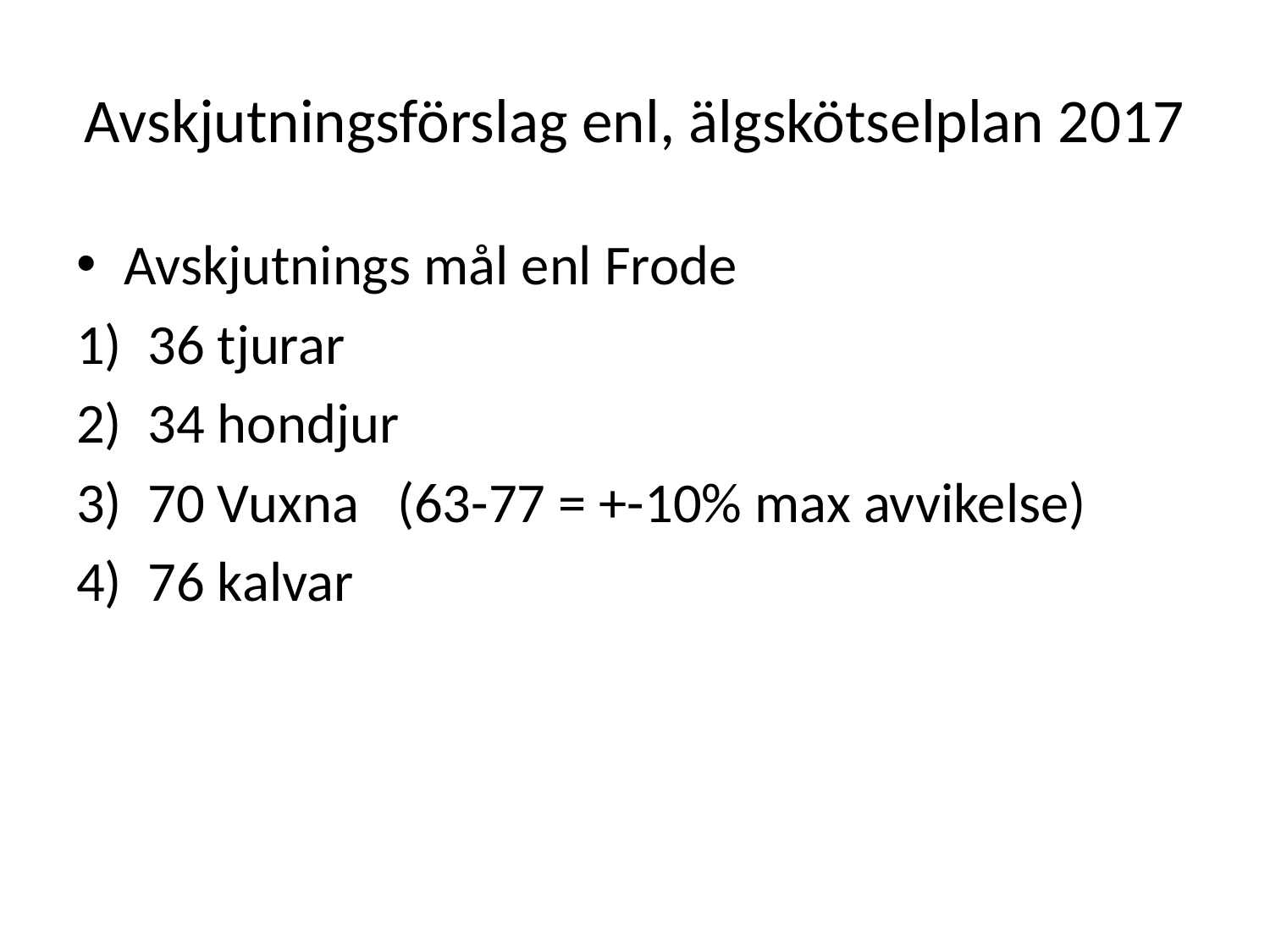

# Avskjutningsförslag enl, älgskötselplan 2017
Avskjutnings mål enl Frode
36 tjurar
34 hondjur
70 Vuxna   (63-77 = +-10% max avvikelse)
76 kalvar